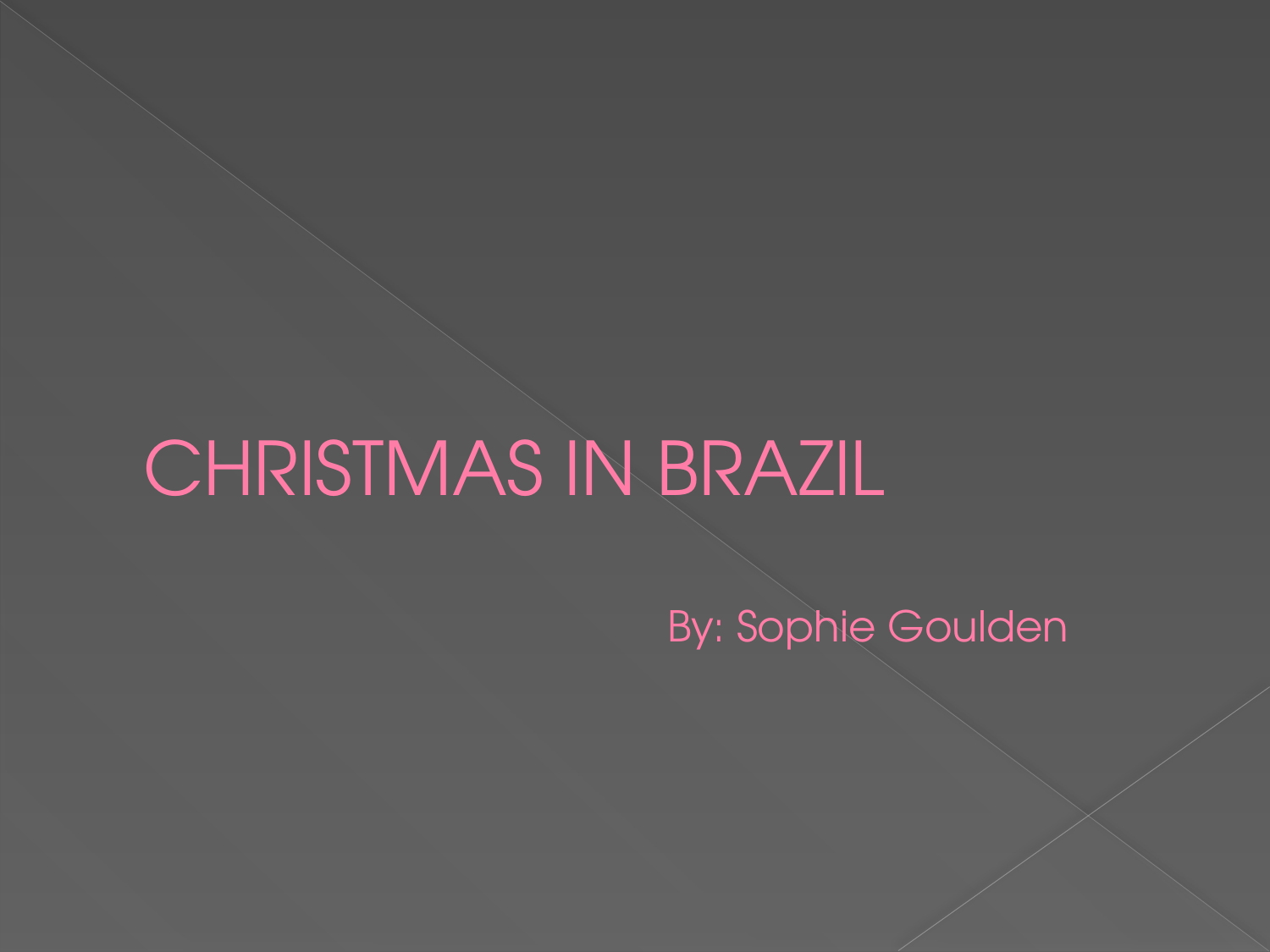

# CHRISTMAS IN BRAZIL By: Sophie Goulden